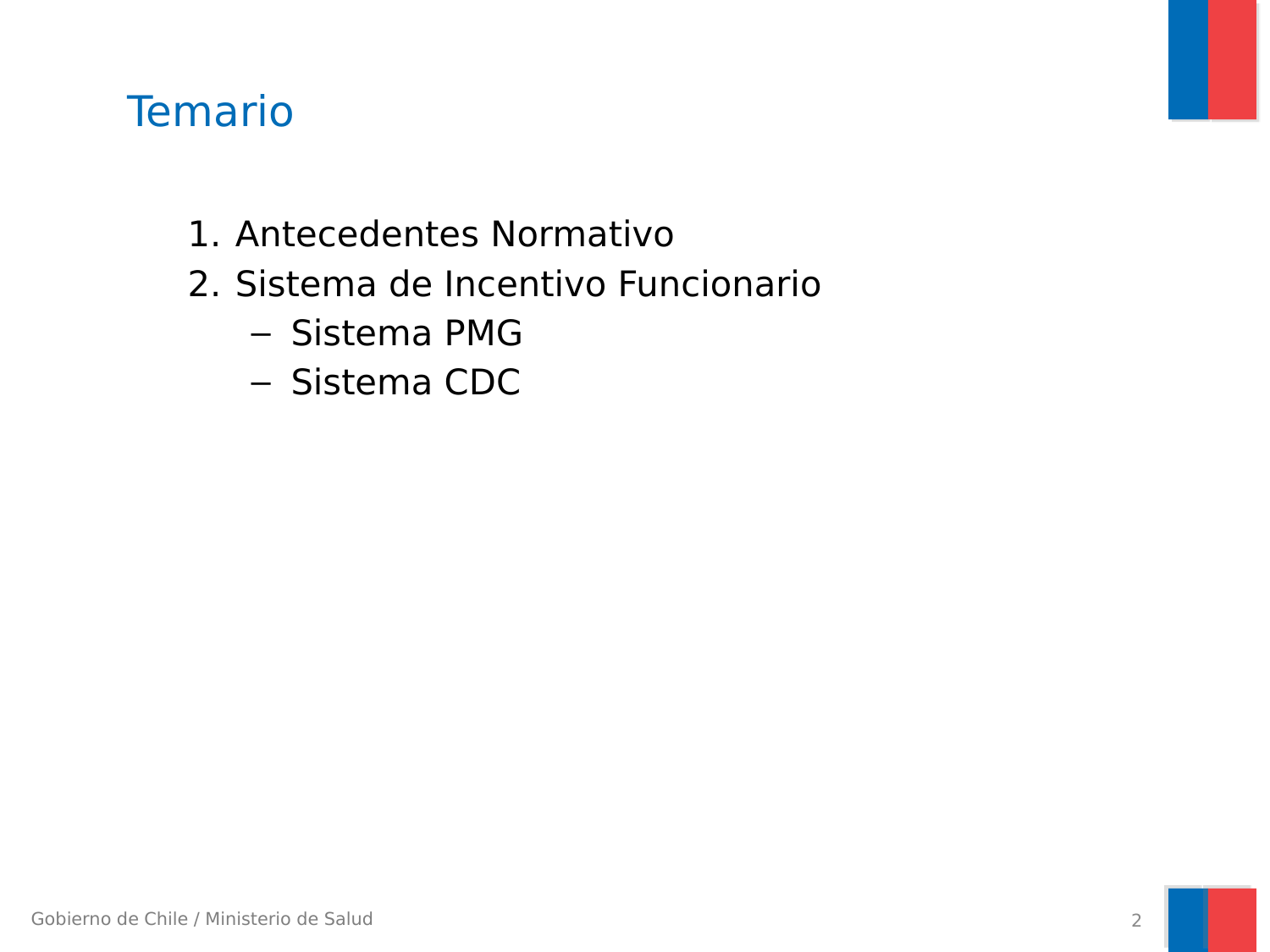

# Temario
Antecedentes Normativo
Sistema de Incentivo Funcionario
Sistema PMG
Sistema CDC

2